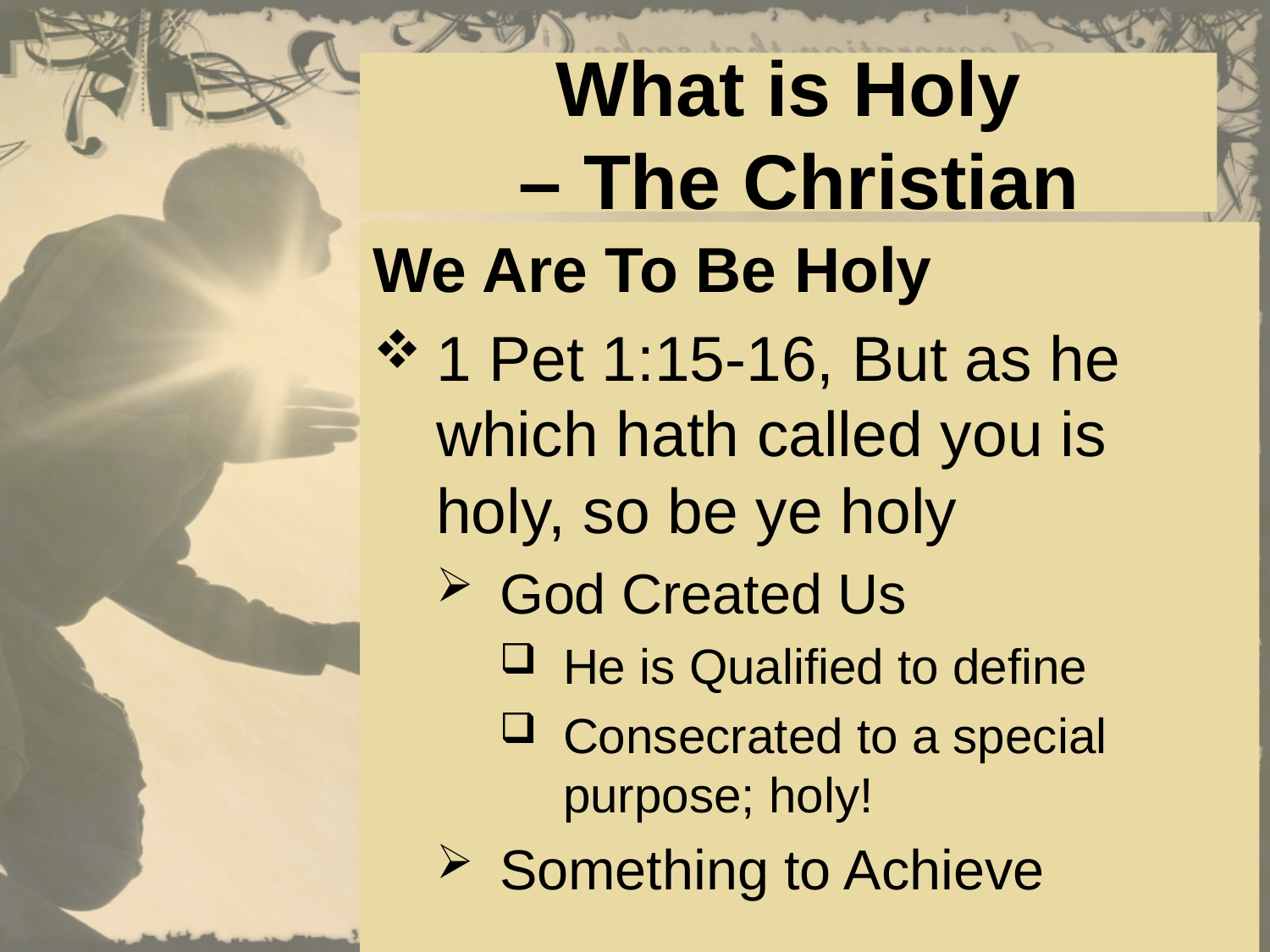

# What is Holy – The Christian
We Are To Be Holy
1 Pet 1:15-16, But as he which hath called you is holy, so be ye holy
God Created Us
He is Qualified to define
Consecrated to a special purpose; holy!
Something to Achieve